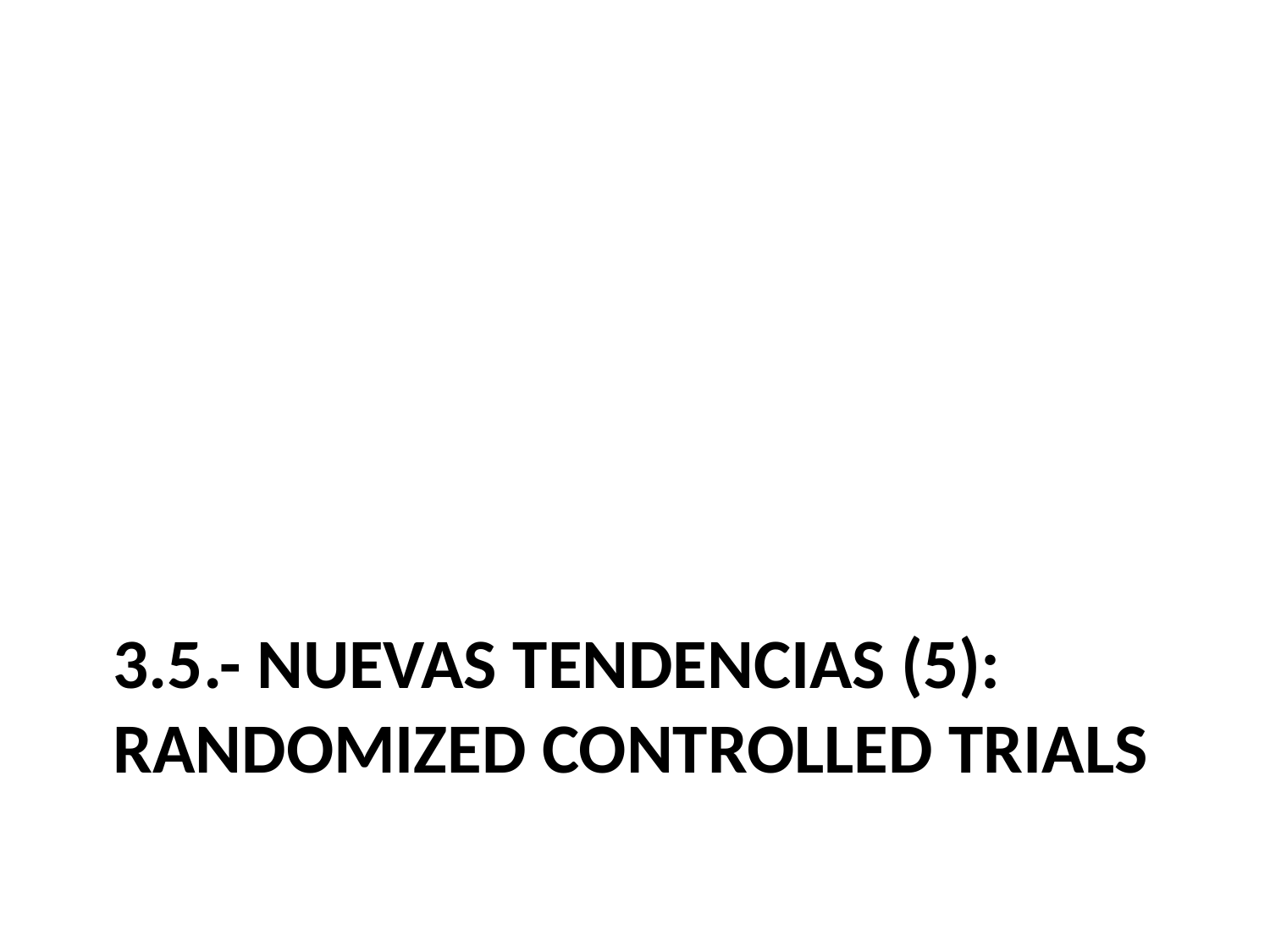

# 3.5.- Nuevas tendencias (5): randomized controlled trials